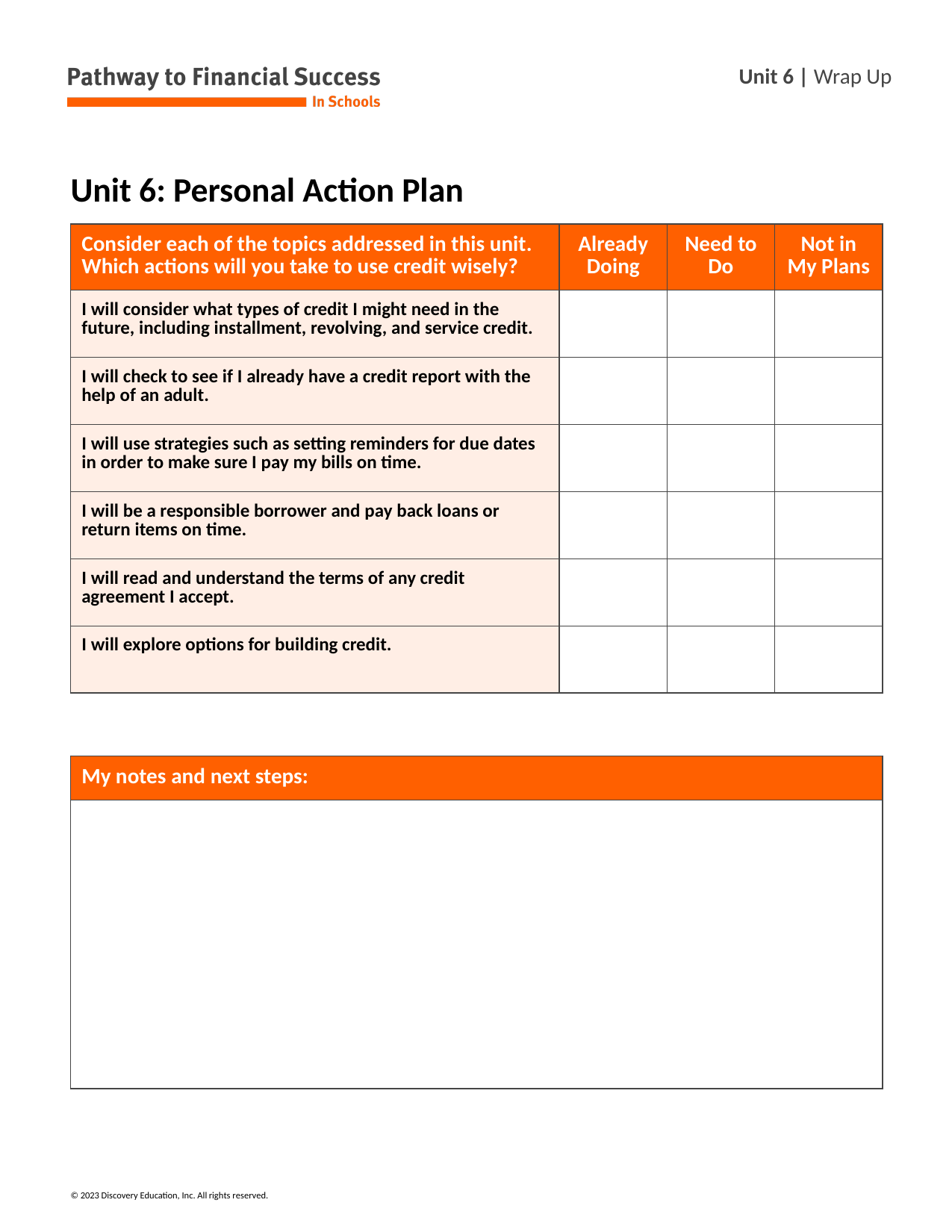

# Unit 6: Personal Action Plan
| Consider each of the topics addressed in this unit. Which actions will you take to use credit wisely? | Already Doing | Need to Do | Not in My Plans |
| --- | --- | --- | --- |
| I will consider what types of credit I might need in the future, including installment, revolving, and service credit. |  |  |  |
| I will check to see if I already have a credit report with the help of an adult. |  |  |  |
| I will use strategies such as setting reminders for due dates in order to make sure I pay my bills on time. |  |  |  |
| I will be a responsible borrower and pay back loans or return items on time. |  |  |  |
| I will read and understand the terms of any credit agreement I accept. |  |  |  |
| I will explore options for building credit. |  |  |  |
| My notes and next steps: |
| --- |
|  |